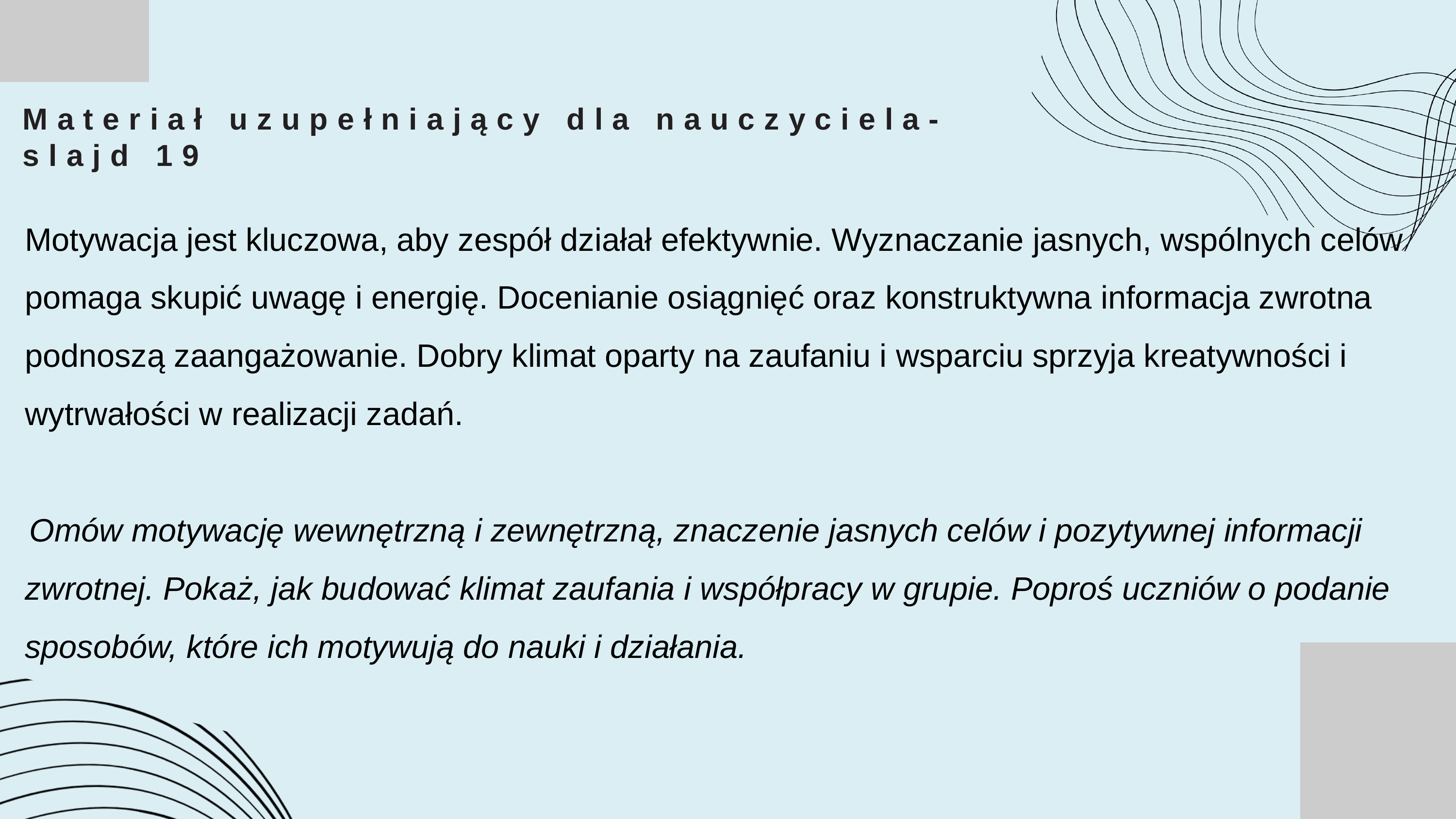

Materiał uzupełniający dla nauczyciela- slajd 19
Motywacja jest kluczowa, aby zespół działał efektywnie. Wyznaczanie jasnych, wspólnych celów pomaga skupić uwagę i energię. Docenianie osiągnięć oraz konstruktywna informacja zwrotna podnoszą zaangażowanie. Dobry klimat oparty na zaufaniu i wsparciu sprzyja kreatywności i wytrwałości w realizacji zadań.

 Omów motywację wewnętrzną i zewnętrzną, znaczenie jasnych celów i pozytywnej informacji zwrotnej. Pokaż, jak budować klimat zaufania i współpracy w grupie. Poproś uczniów o podanie sposobów, które ich motywują do nauki i działania.